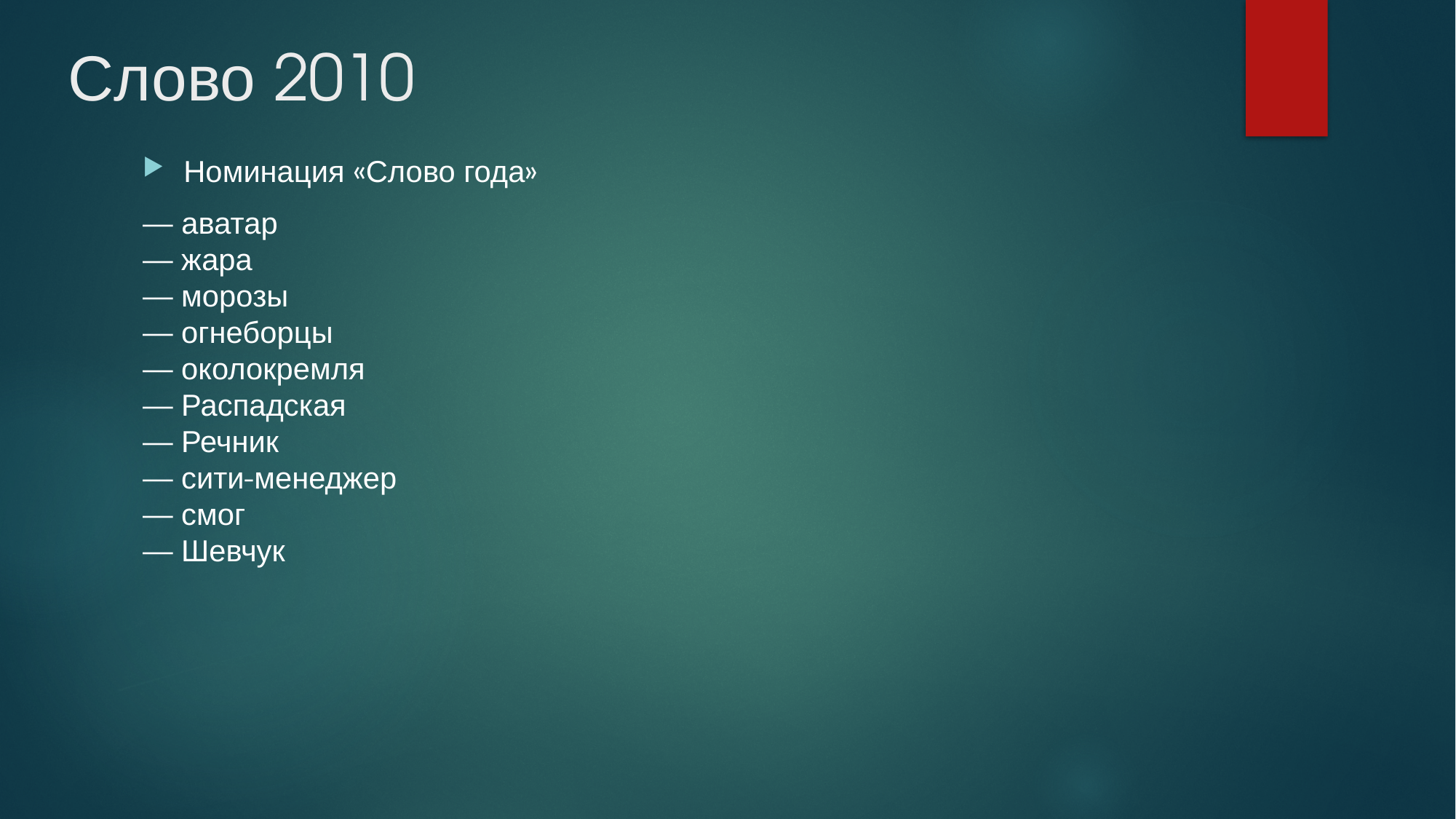

# Слово 2010
Номинация «Слово года»
— аватар 
— жара 
— морозы 
— огнеборцы 
— околокремля 
— Распадская 
— Речник 
— сити-менеджер 
— смог 
— Шевчук